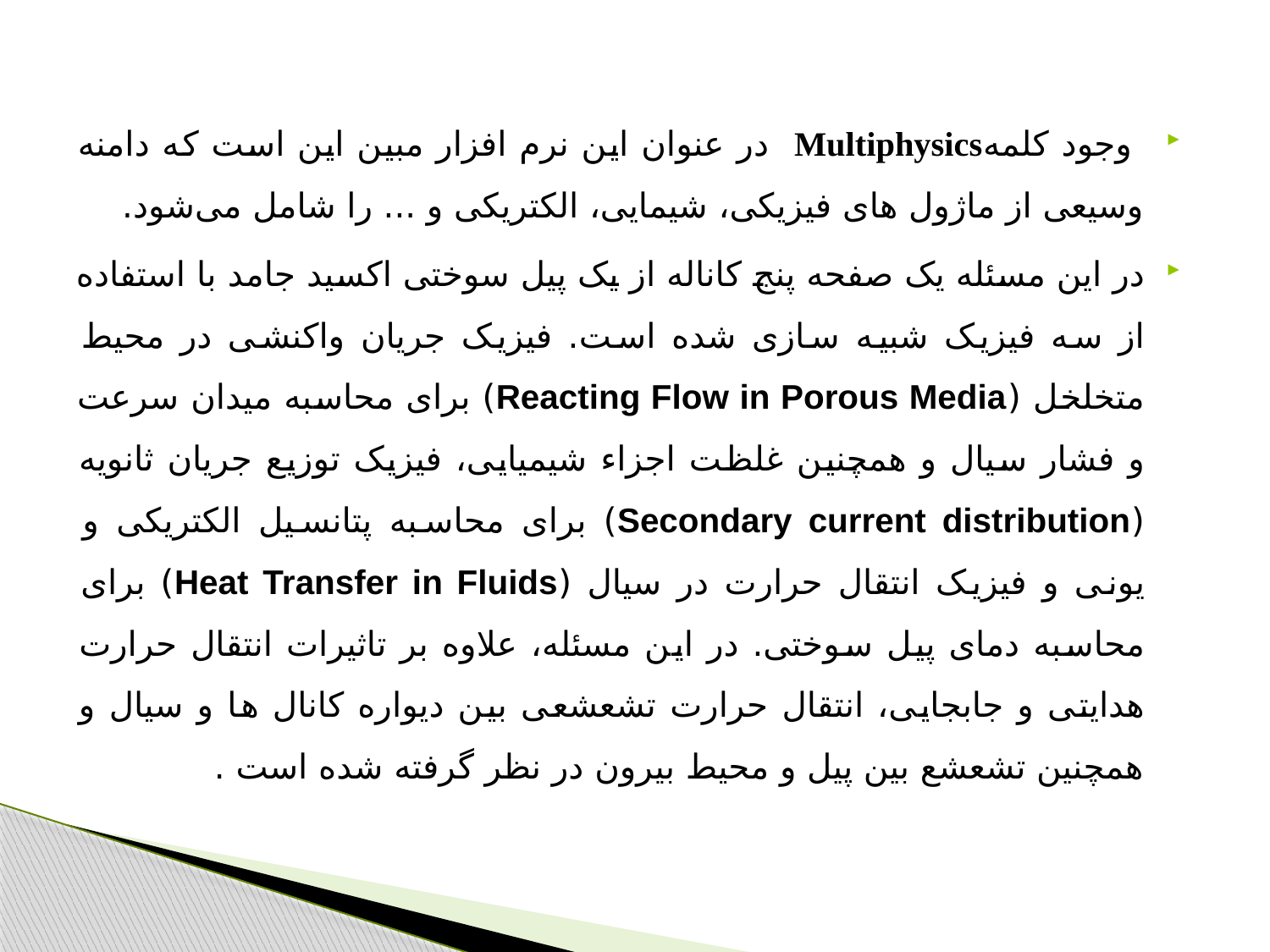

وجود کلمهMultiphysics  در عنوان این نرم افزار مبین این است که دامنه وسیعی از ماژول های فیزیکی، شیمایی، الکتریکی و ... را شامل می‌شود.
در این مسئله یک صفحه پنج کاناله از یک پیل سوختی اکسید جامد با استفاده از سه فیزیک شبیه سازی شده است. فیزیک جریان واکنشی در محیط متخلخل (Reacting Flow in Porous Media) برای محاسبه میدان سرعت و فشار سیال و همچنین غلظت اجزاء شیمیایی، فیزیک توزیع جریان ثانویه (Secondary current distribution) برای محاسبه پتانسیل الکتریکی و یونی و فیزیک انتقال حرارت در سیال (Heat Transfer in Fluids) برای محاسبه دمای پیل سوختی. در این مسئله، علاوه بر تاثیرات انتقال حرارت هدایتی و جابجایی، انتقال حرارت تشعشعی بین دیواره کانال ها و سیال و همچنین تشعشع بین پیل و محیط بیرون در نظر گرفته شده است .